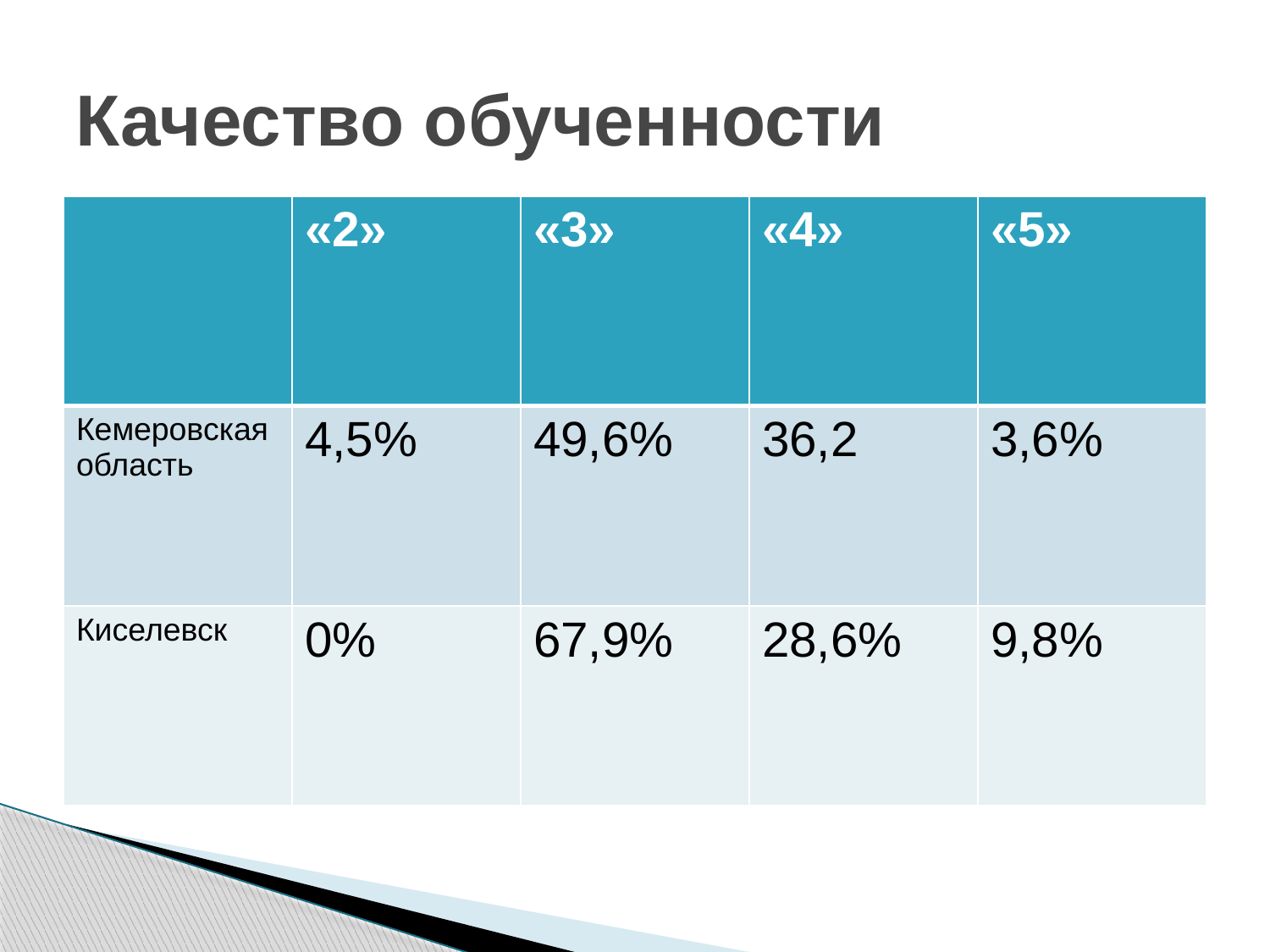

# Качество обученности
|  | «2» | «3» | «4» | «5» |
| --- | --- | --- | --- | --- |
| Кемеровская область | 4,5% | 49,6% | 36,2 | 3,6% |
| Киселевск | 0% | 67,9% | 28,6% | 9,8% |